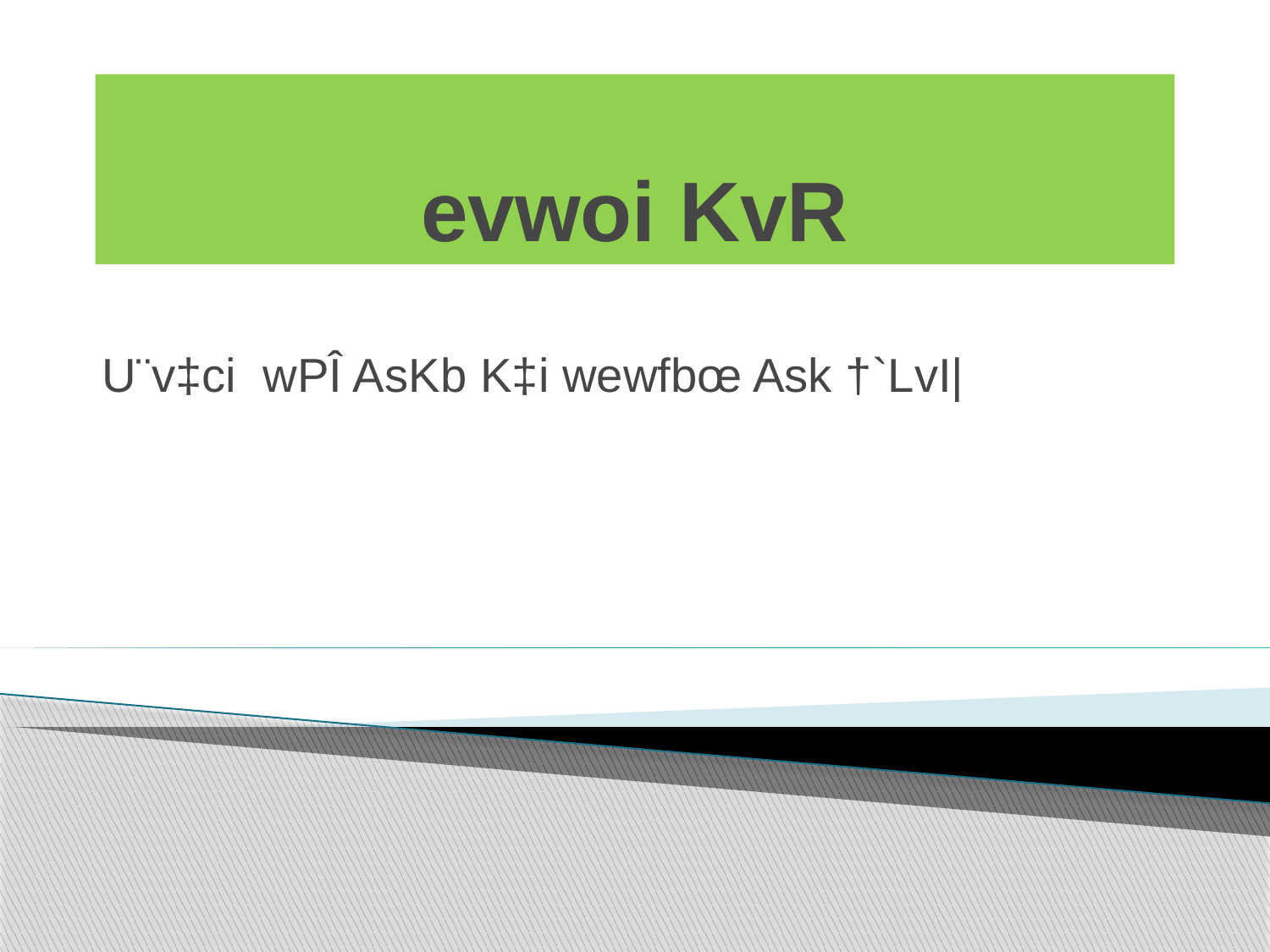

# evwoi KvR
U¨v‡ci  wPÎ AsKb K‡i wewfbœ Ask †`LvI|